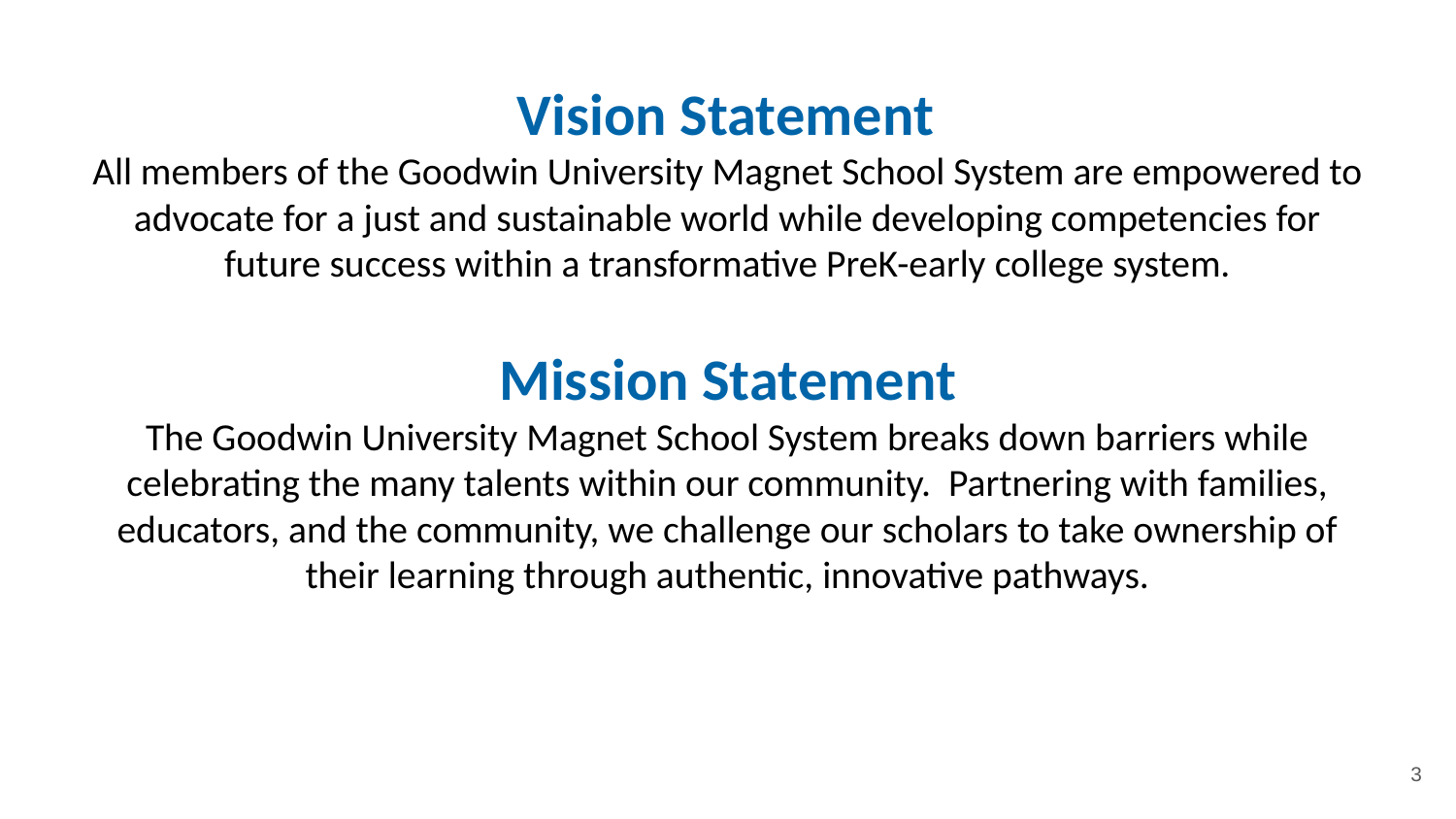

Vision Statement
All members of the Goodwin University Magnet School System are empowered to advocate for a just and sustainable world while developing competencies for future success within a transformative PreK-early college system.

Mission Statement
The Goodwin University Magnet School System breaks down barriers while celebrating the many talents within our community.  Partnering with families, educators, and the community, we challenge our scholars to take ownership of their learning through authentic, innovative pathways.
3